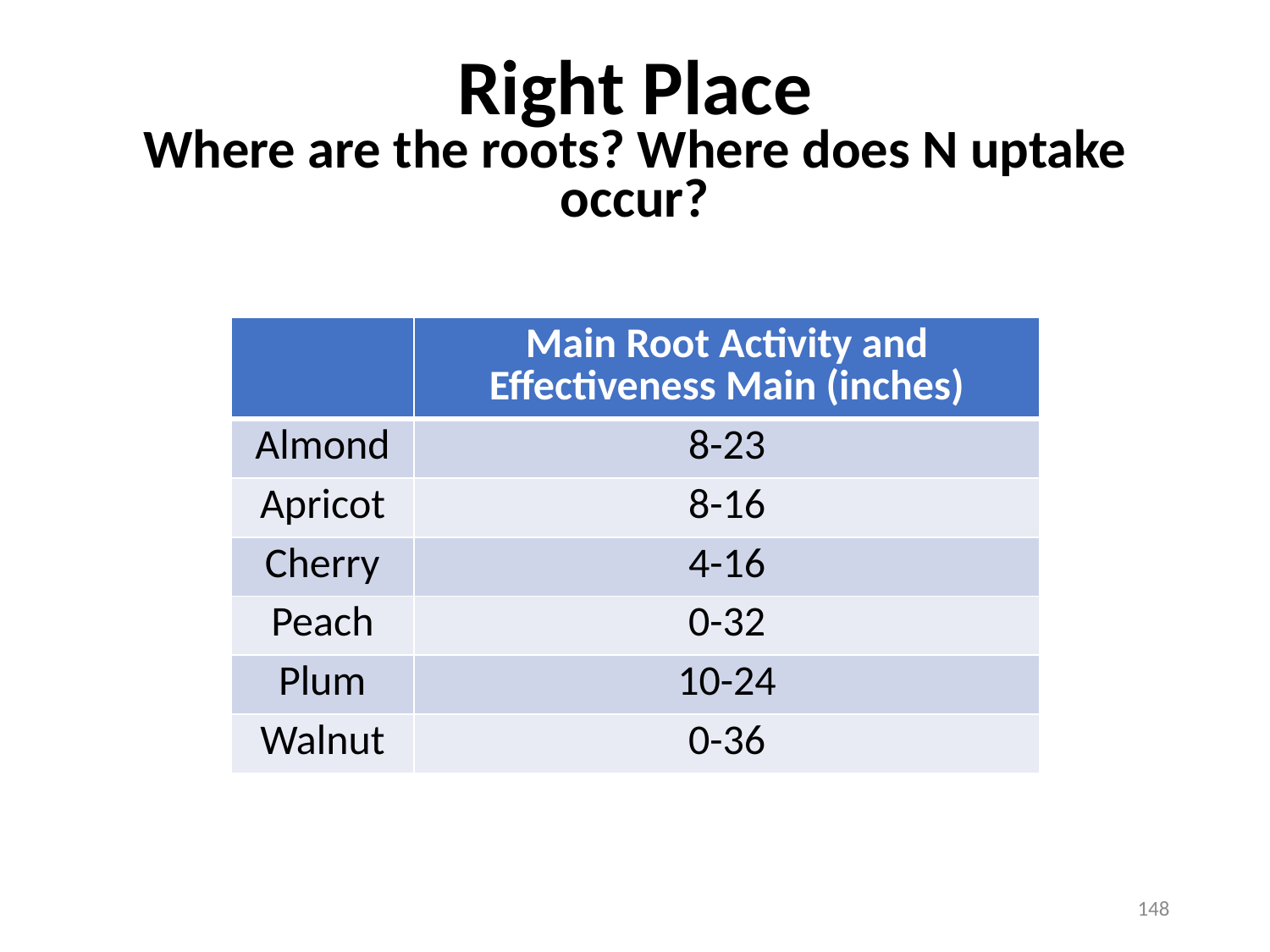

# Right Place Where are the roots? Where does N uptake occur?
|  | Main Root Activity and Effectiveness Main (inches) |
| --- | --- |
| Almond | 8-23 |
| Apricot | 8-16 |
| Cherry | 4-16 |
| Peach | 0-32 |
| Plum | 10-24 |
| Walnut | 0-36 |
148